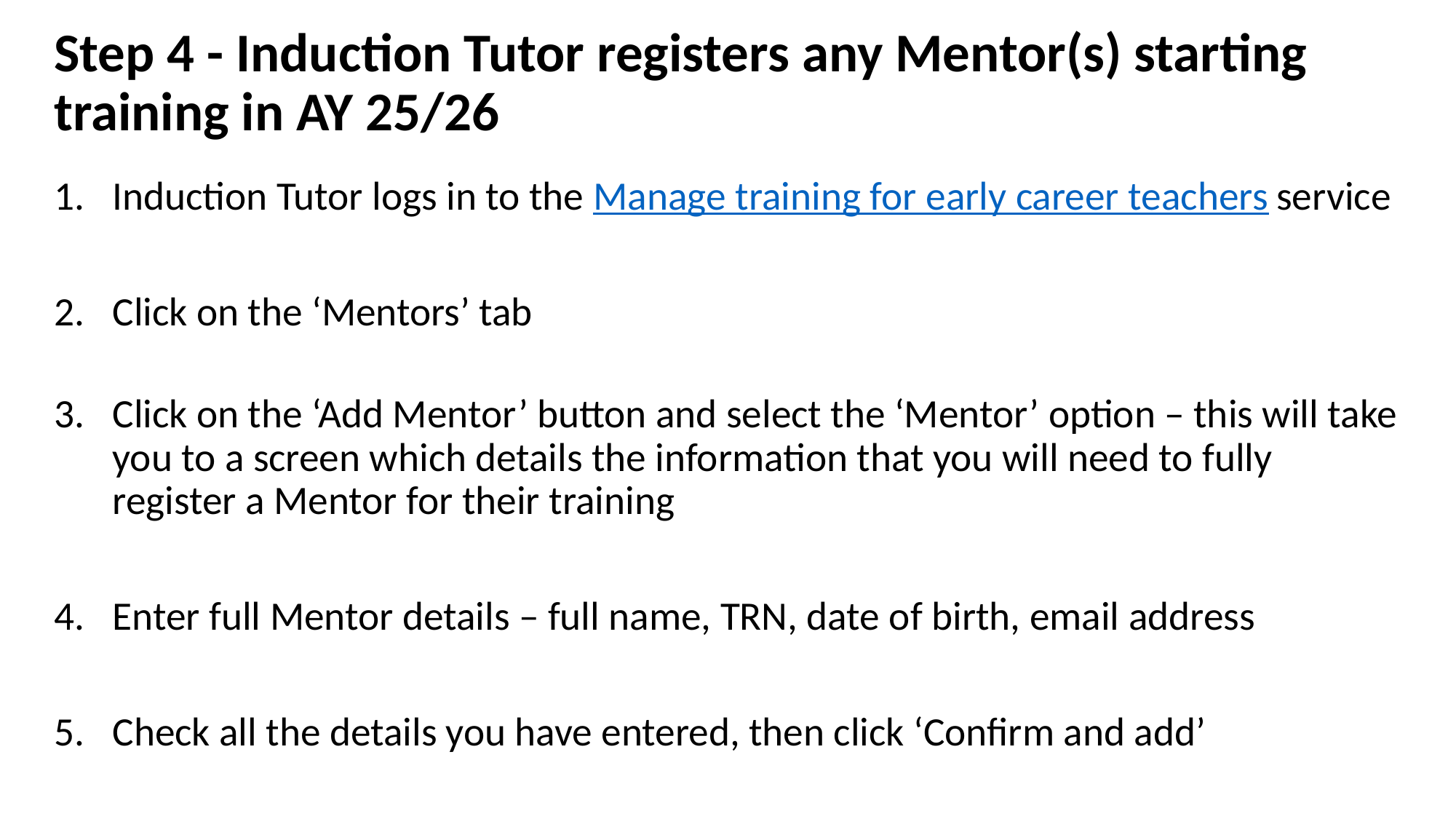

# Step 4 - Induction Tutor registers any Mentor(s) starting training in AY 25/26
Induction Tutor logs in to the Manage training for early career teachers service

Click on the ‘Mentors’ tab

Click on the ‘Add Mentor’ button and select the ‘Mentor’ option – this will take you to a screen which details the information that you will need to fully register a Mentor for their training

Enter full Mentor details – full name, TRN, date of birth, email address

Check all the details you have entered, then click ‘Confirm and add’